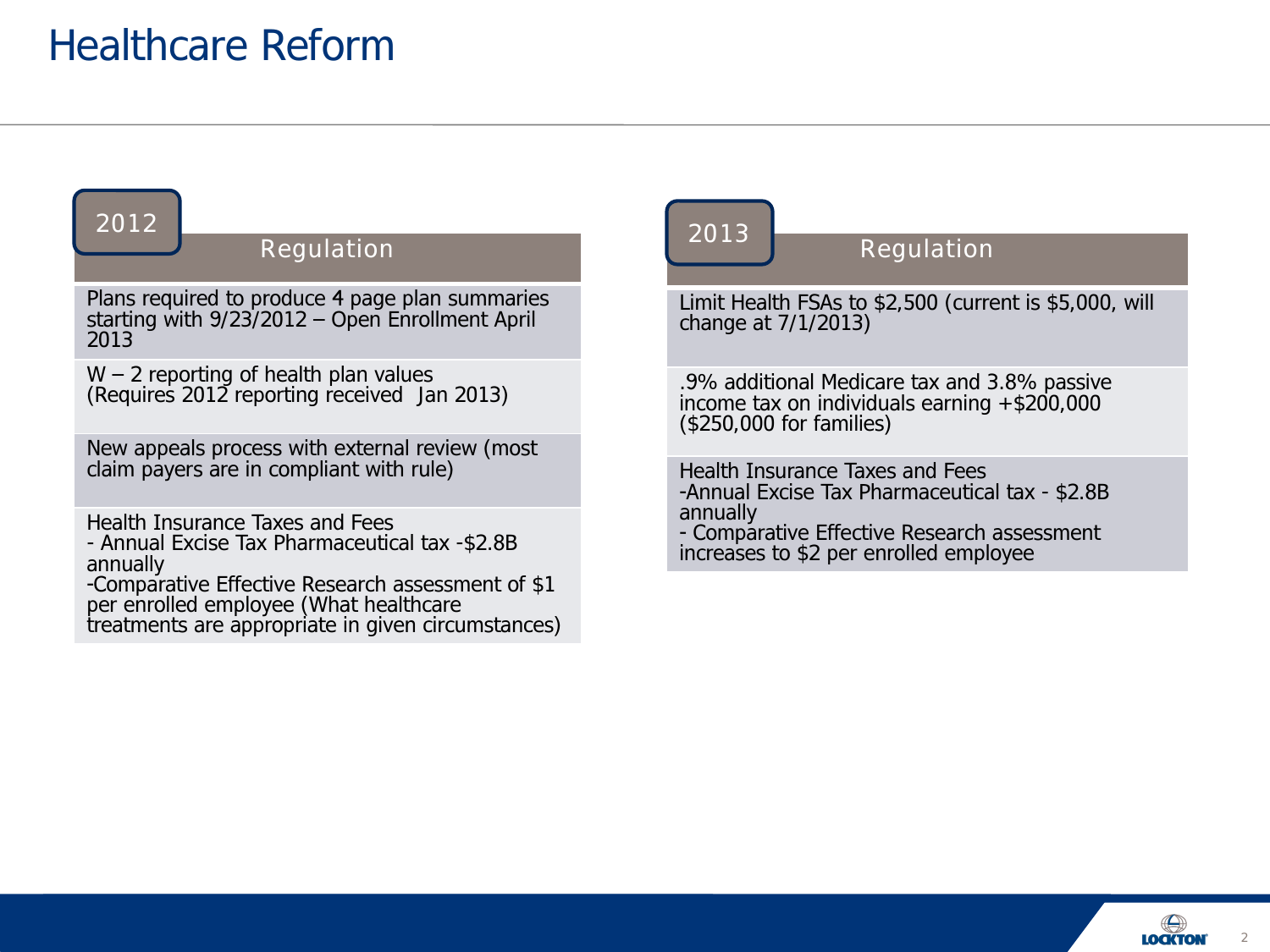

# Healthcare Reform
2012
2013
| Regulation |
| --- |
| Plans required to produce 4 page plan summaries starting with 9/23/2012 – Open Enrollment April 2013 |
| W – 2 reporting of health plan values (Requires 2012 reporting received Jan 2013) |
| New appeals process with external review (most claim payers are in compliant with rule) |
| Health Insurance Taxes and Fees - Annual Excise Tax Pharmaceutical tax -$2.8B annually Comparative Effective Research assessment of $1 per enrolled employee (What healthcare treatments are appropriate in given circumstances) |
| Regulation |
| --- |
| Limit Health FSAs to $2,500 (current is $5,000, will change at 7/1/2013) |
| .9% additional Medicare tax and 3.8% passive income tax on individuals earning +$200,000 ($250,000 for families) |
| Health Insurance Taxes and Fees Annual Excise Tax Pharmaceutical tax - $2.8B annually Comparative Effective Research assessment increases to $2 per enrolled employee |